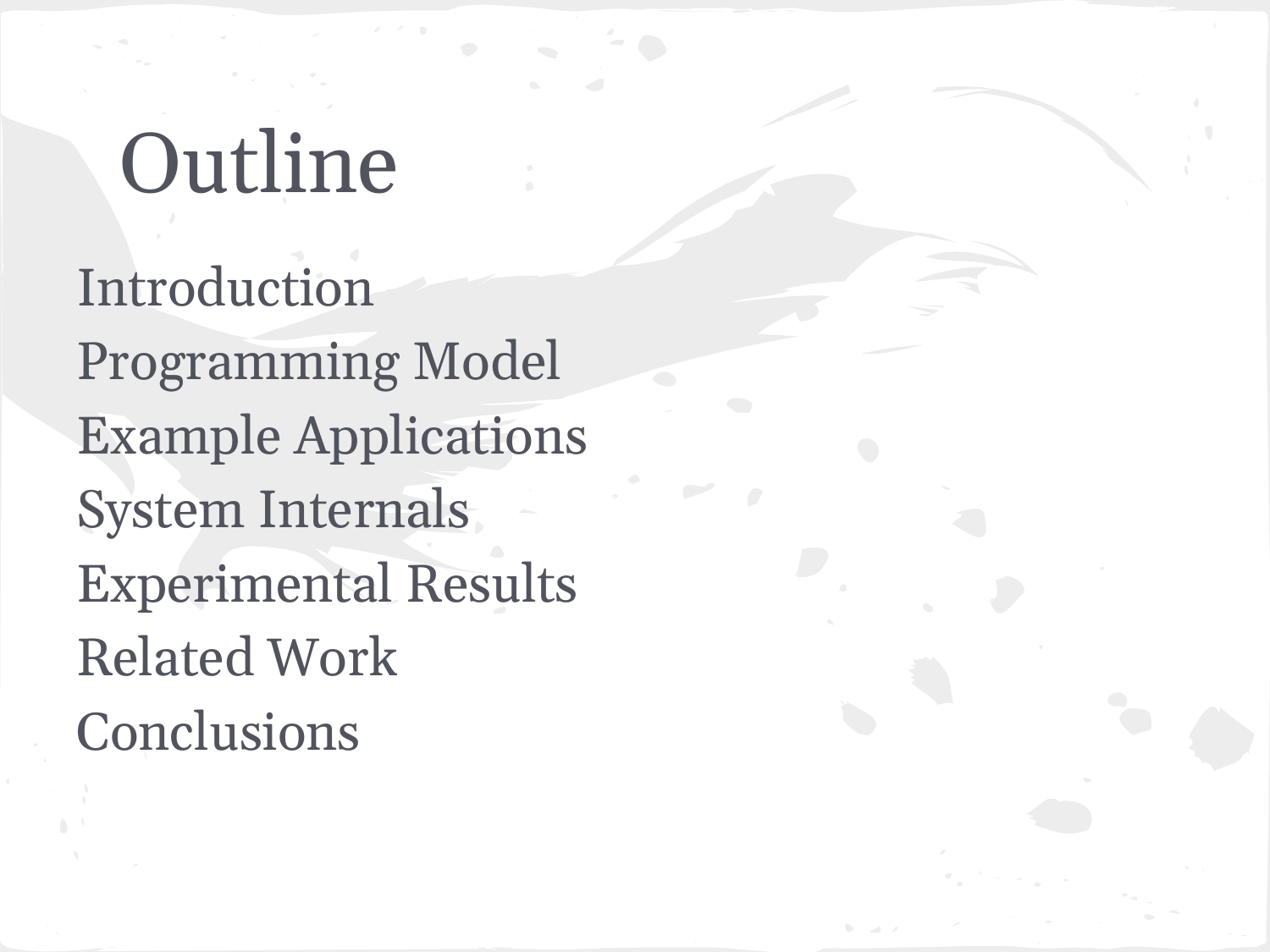

# Outline
Introduction
Programming Model
Example Applications
System Internals
Experimental Results
Related Work
Conclusions